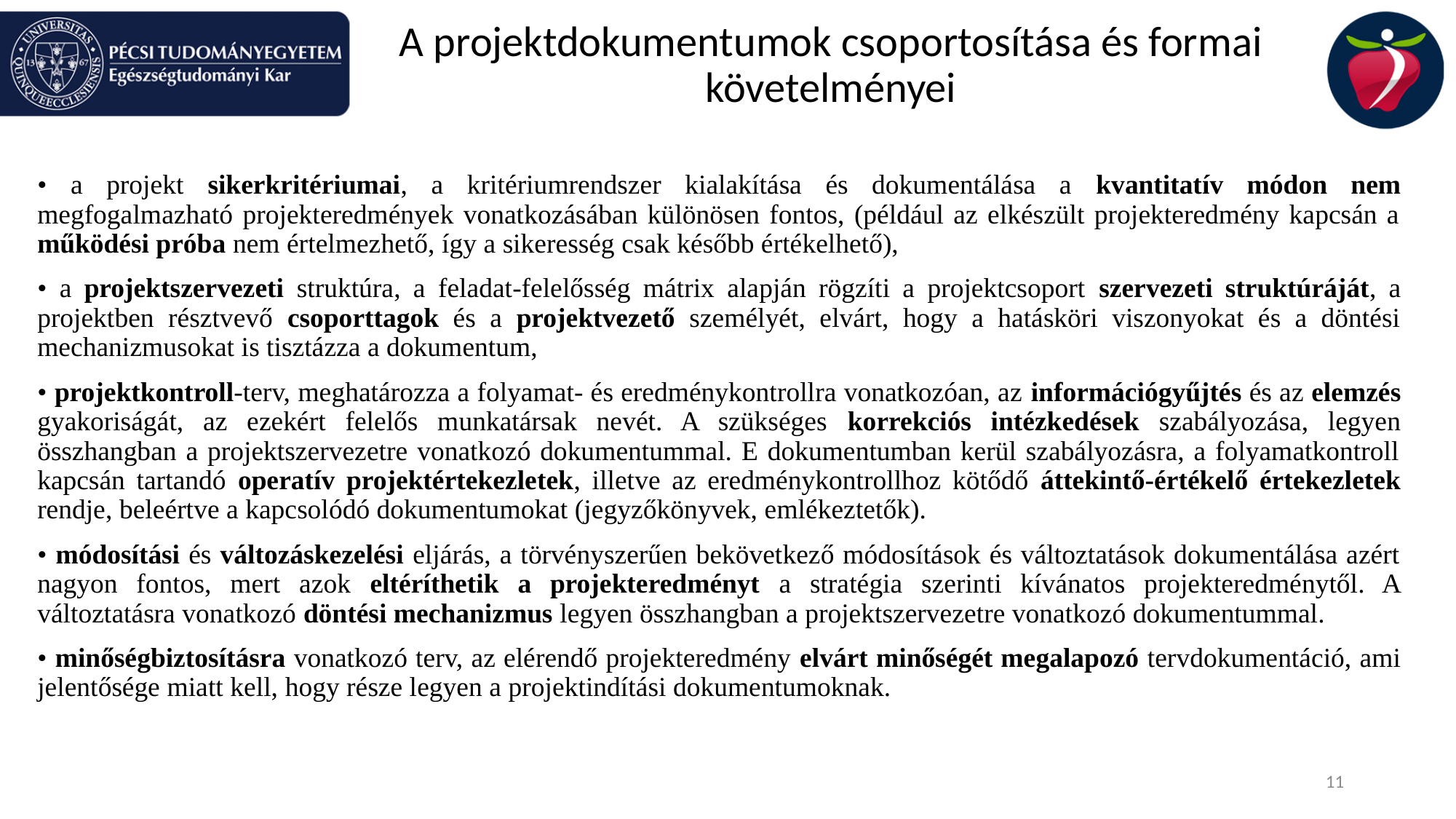

# A projektdokumentumok csoportosítása és formai követelményei

• a projekt sikerkritériumai, a kritériumrendszer kialakítása és dokumentálása a kvantitatív módon nem megfogalmazható projekteredmények vonatkozásában különösen fontos, (például az elkészült projekteredmény kapcsán a működési próba nem értelmezhető, így a sikeresség csak később értékelhető),
• a projektszervezeti struktúra, a feladat-felelősség mátrix alapján rögzíti a projektcsoport szervezeti struktúráját, a projektben résztvevő csoporttagok és a projektvezető személyét, elvárt, hogy a hatásköri viszonyokat és a döntési mechanizmusokat is tisztázza a dokumentum,
• projektkontroll-terv, meghatározza a folyamat- és eredménykontrollra vonatkozóan, az információgyűjtés és az elemzés gyakoriságát, az ezekért felelős munkatársak nevét. A szükséges korrekciós intézkedések szabályozása, legyen összhangban a projektszervezetre vonatkozó dokumentummal. E dokumentumban kerül szabályozásra, a folyamatkontroll kapcsán tartandó operatív projektértekezletek, illetve az eredménykontrollhoz kötődő áttekintő-értékelő értekezletek rendje, beleértve a kapcsolódó dokumentumokat (jegyzőkönyvek, emlékeztetők).
• módosítási és változáskezelési eljárás, a törvényszerűen bekövetkező módosítások és változtatások dokumentálása azért nagyon fontos, mert azok eltéríthetik a projekteredményt a stratégia szerinti kívánatos projekteredménytől. A változtatásra vonatkozó döntési mechanizmus legyen összhangban a projektszervezetre vonatkozó dokumentummal.
• minőségbiztosításra vonatkozó terv, az elérendő projekteredmény elvárt minőségét megalapozó tervdokumentáció, ami jelentősége miatt kell, hogy része legyen a projektindítási dokumentumoknak.

11